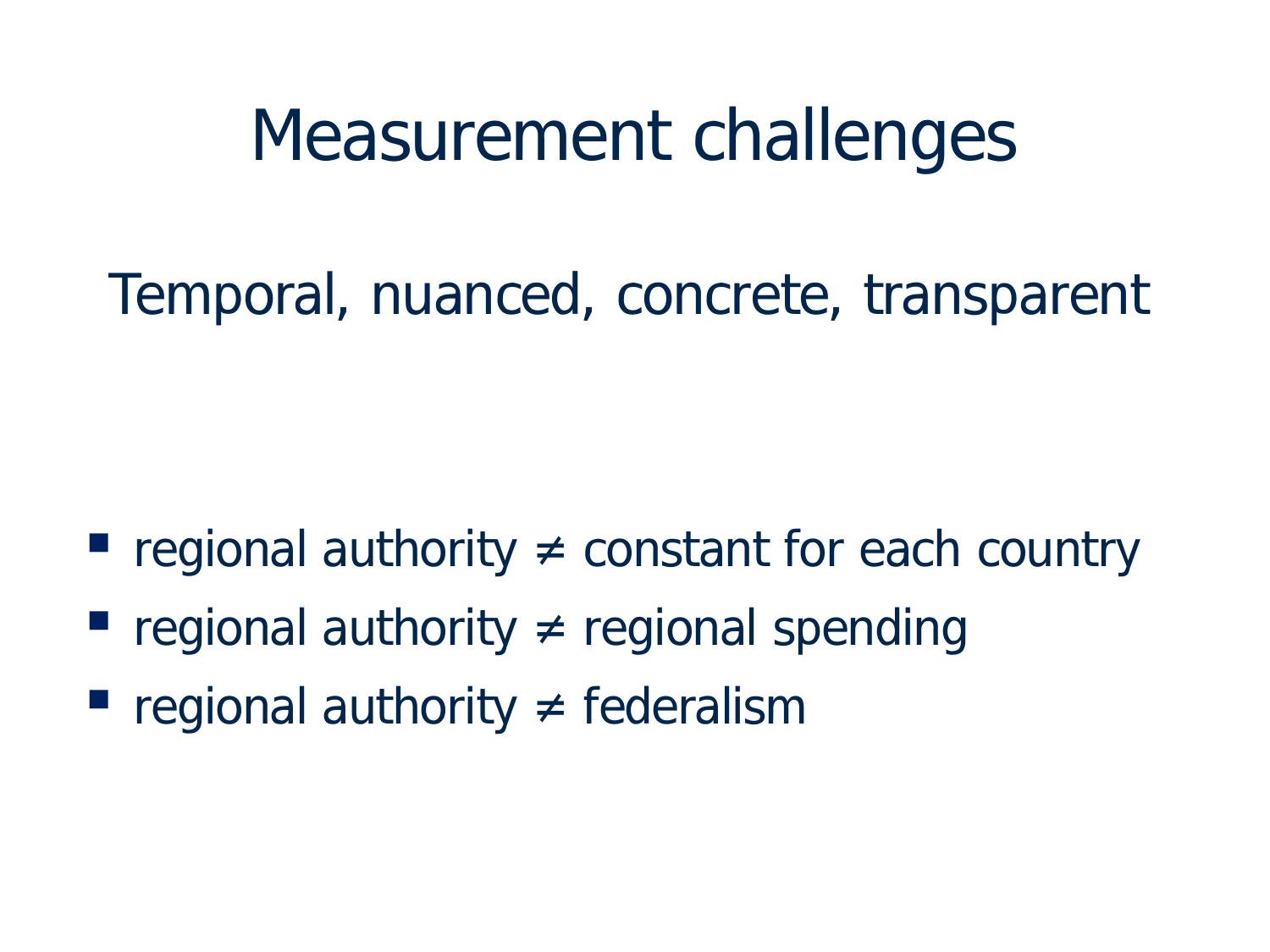

# Measurement challenges
Temporal, nuanced, concrete, transparent

regional authority ≠ constant for each country
regional authority ≠ regional spending
regional authority ≠ federalism